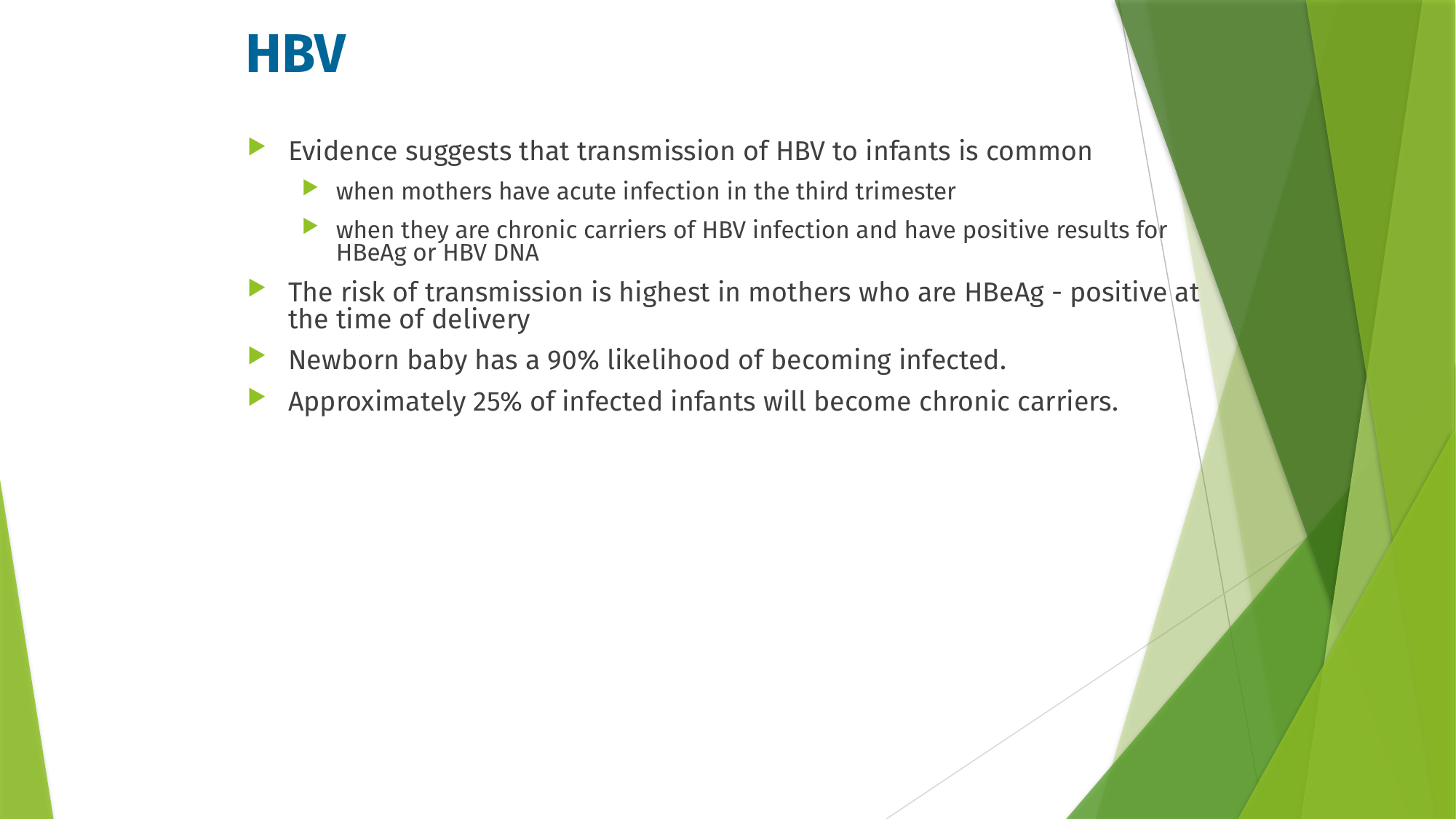

# HBV
Evidence suggests that transmission of HBV to infants is common
when mothers have acute infection in the third trimester
when they are chronic carriers of HBV infection and have positive results for HBeAg or HBV DNA
The risk of transmission is highest in mothers who are HBeAg - positive at the time of delivery
Newborn baby has a 90% likelihood of becoming infected.
Approximately 25% of infected infants will become chronic carriers.